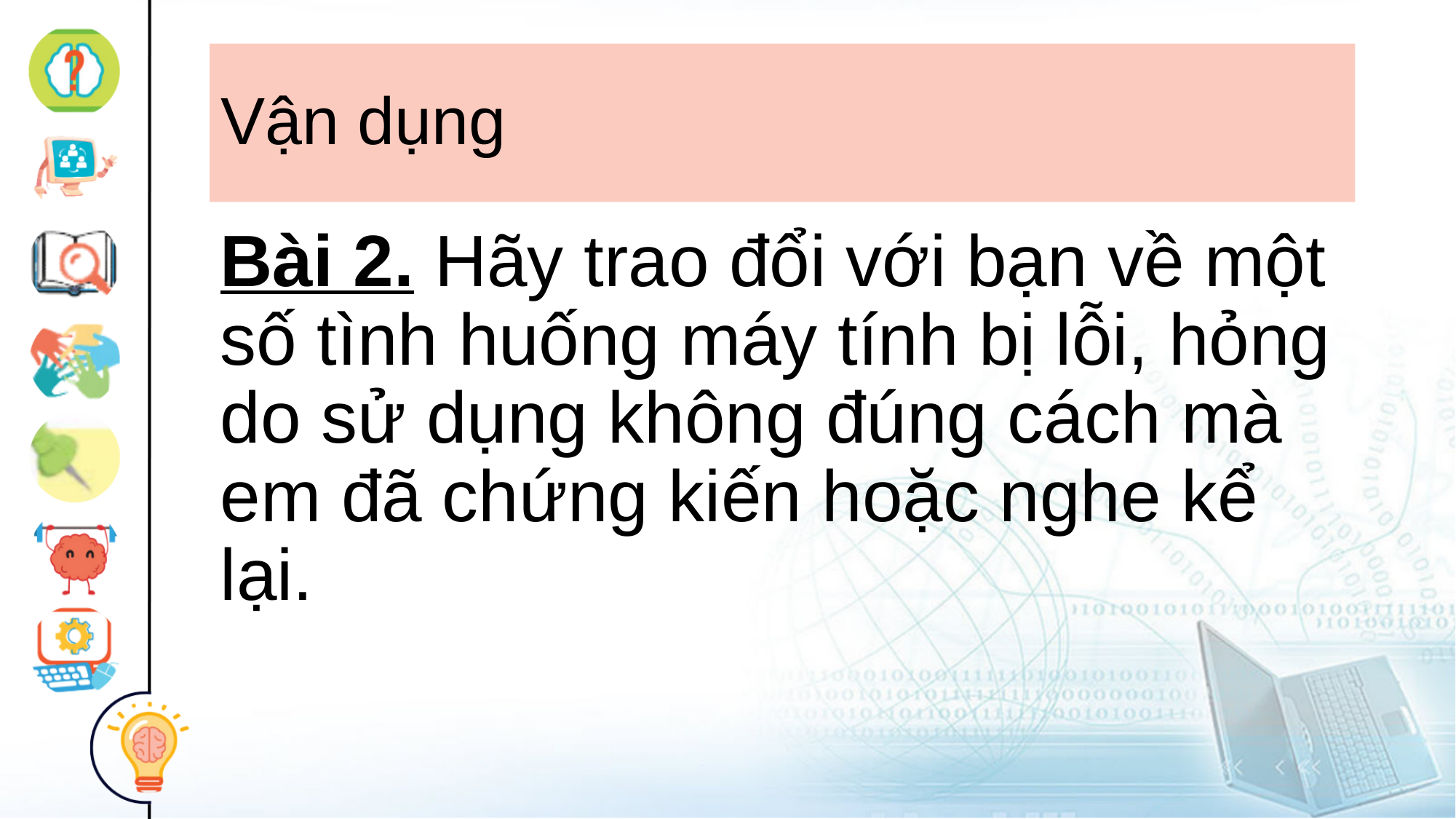

# Vận dụng
Bài 2. Hãy trao đổi với bạn về một số tình huống máy tính bị lỗi, hỏng do sử dụng không đúng cách mà em đã chứng kiến hoặc nghe kể lại.